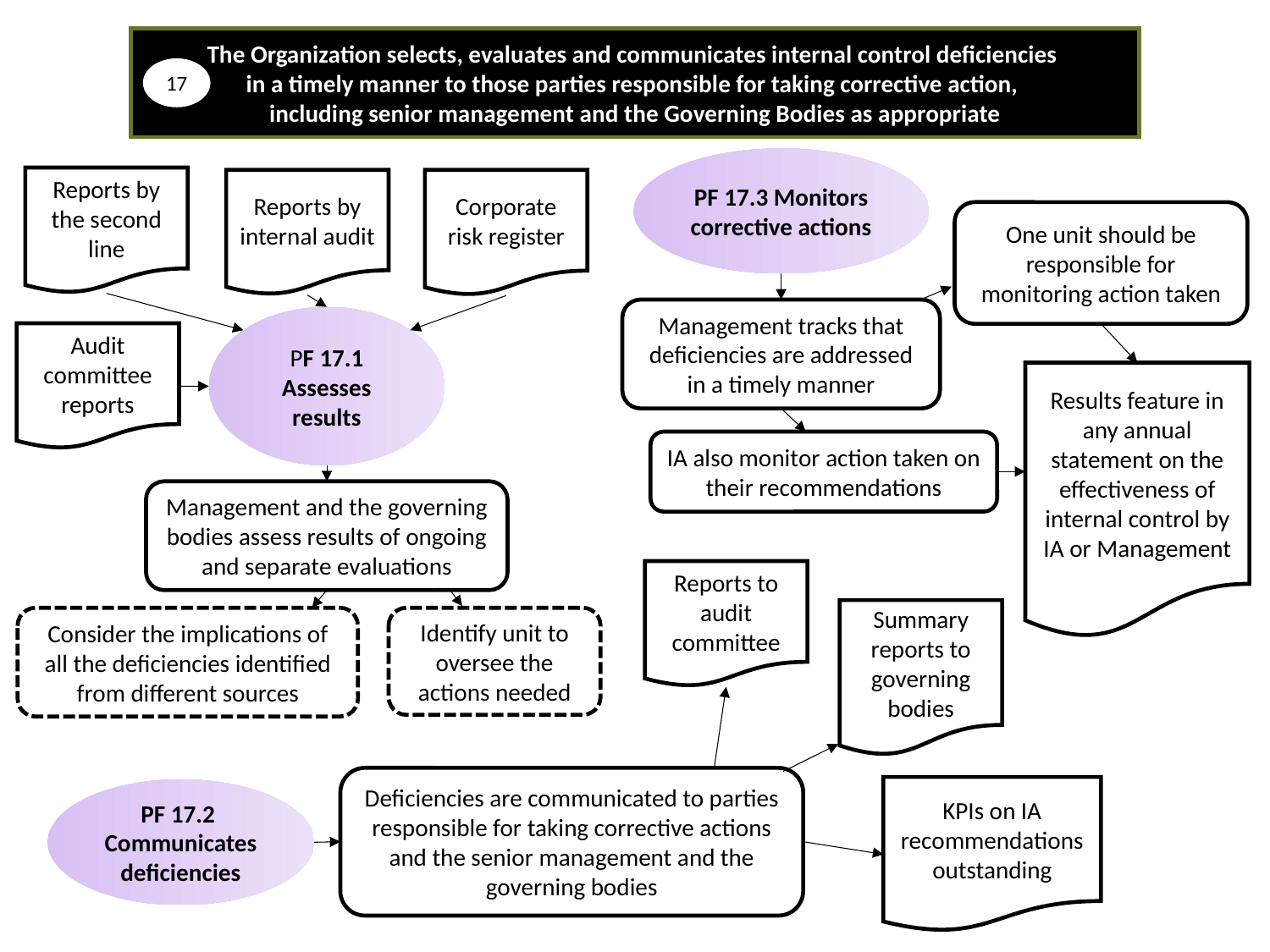

The Organization selects, evaluates and communicates internal control deficiencies
in a timely manner to those parties responsible for taking corrective action,
including senior management and the Governing Bodies as appropriate
17

PF 17.3 Monitors corrective actions
Management tracks that deficiencies are addressed in a timely manner
One unit should be responsible for monitoring action taken
Results feature in any annual statement on the effectiveness of internal control by IA or Management
IA also monitor action taken on their recommendations
Reports by the second line
Reports by internal audit
Corporate risk register
PF 17.1 Assesses results
Audit committee reports
Management and the governing bodies assess results of ongoing and separate evaluations
Consider the implications of all the deficiencies identified from different sources
Identify unit to oversee the actions needed
Reports to audit committee
Summary reports to governing bodies
Deficiencies are communicated to parties responsible for taking corrective actions and the senior management and the governing bodies
KPIs on IA recommendations outstanding
PF 17.2  Communicates deficiencies